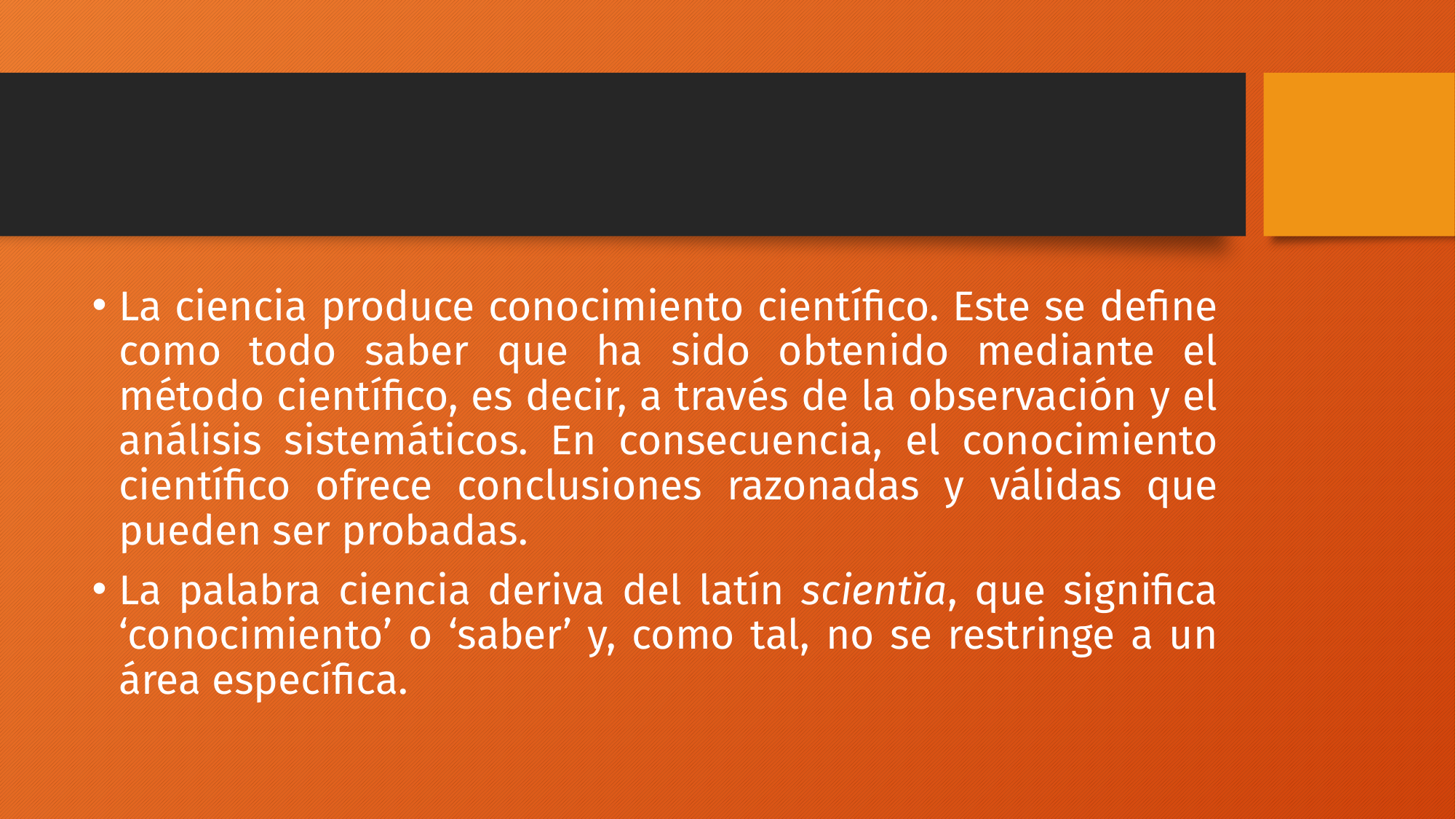

La ciencia produce conocimiento científico. Este se define como todo saber que ha sido obtenido mediante el método científico, es decir, a través de la observación y el análisis sistemáticos. En consecuencia, el conocimiento científico ofrece conclusiones razonadas y válidas que pueden ser probadas.
La palabra ciencia deriva del latín scientĭa, que significa ‘conocimiento’ o ‘saber’ y, como tal, no se restringe a un área específica.